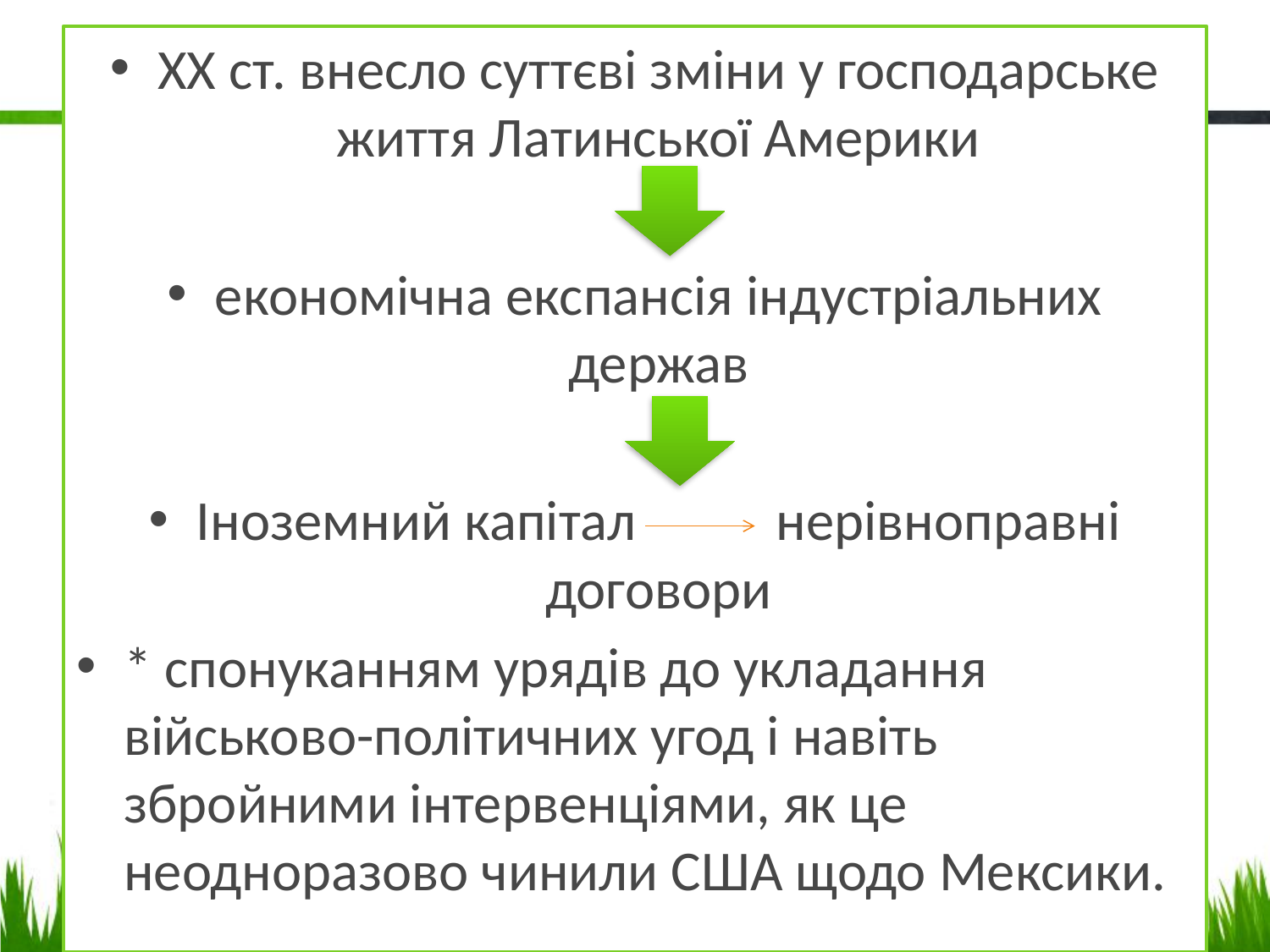

#
XX ст. внесло суттєві зміни у господарське життя Латинської Америки

економічна експансія індустріальних держав

Іноземний капітал           нерівноправні договори
* спонуканням урядів до укладання військово-політичних угод і навіть збройними інтервенціями, як це неодноразово чинили США щодо Мексики.